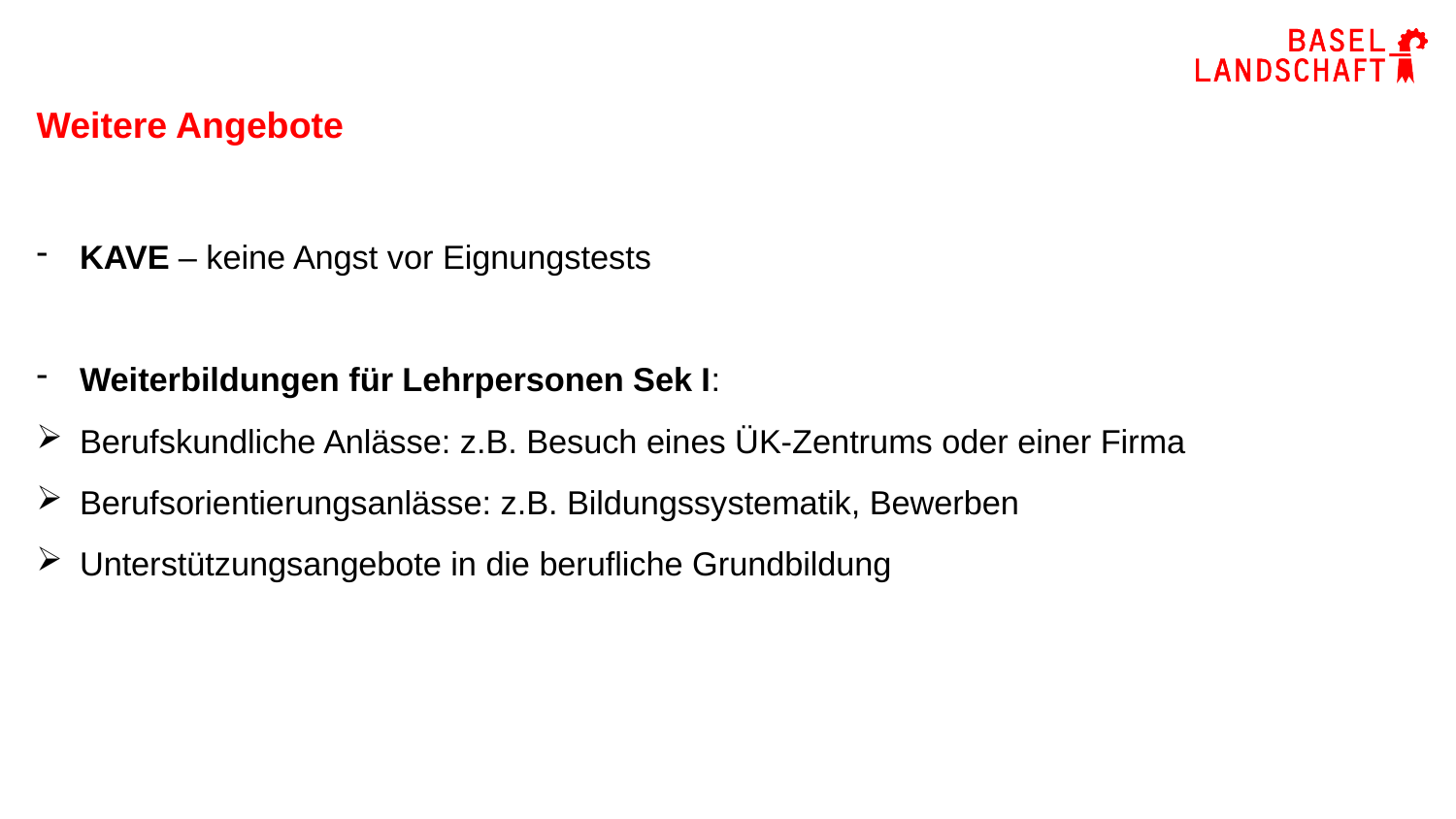

# Weitere Angebote
KAVE – keine Angst vor Eignungstests

Weiterbildungen für Lehrpersonen Sek I:
Berufskundliche Anlässe: z.B. Besuch eines ÜK-Zentrums oder einer Firma
Berufsorientierungsanlässe: z.B. Bildungssystematik, Bewerben
Unterstützungsangebote in die berufliche Grundbildung